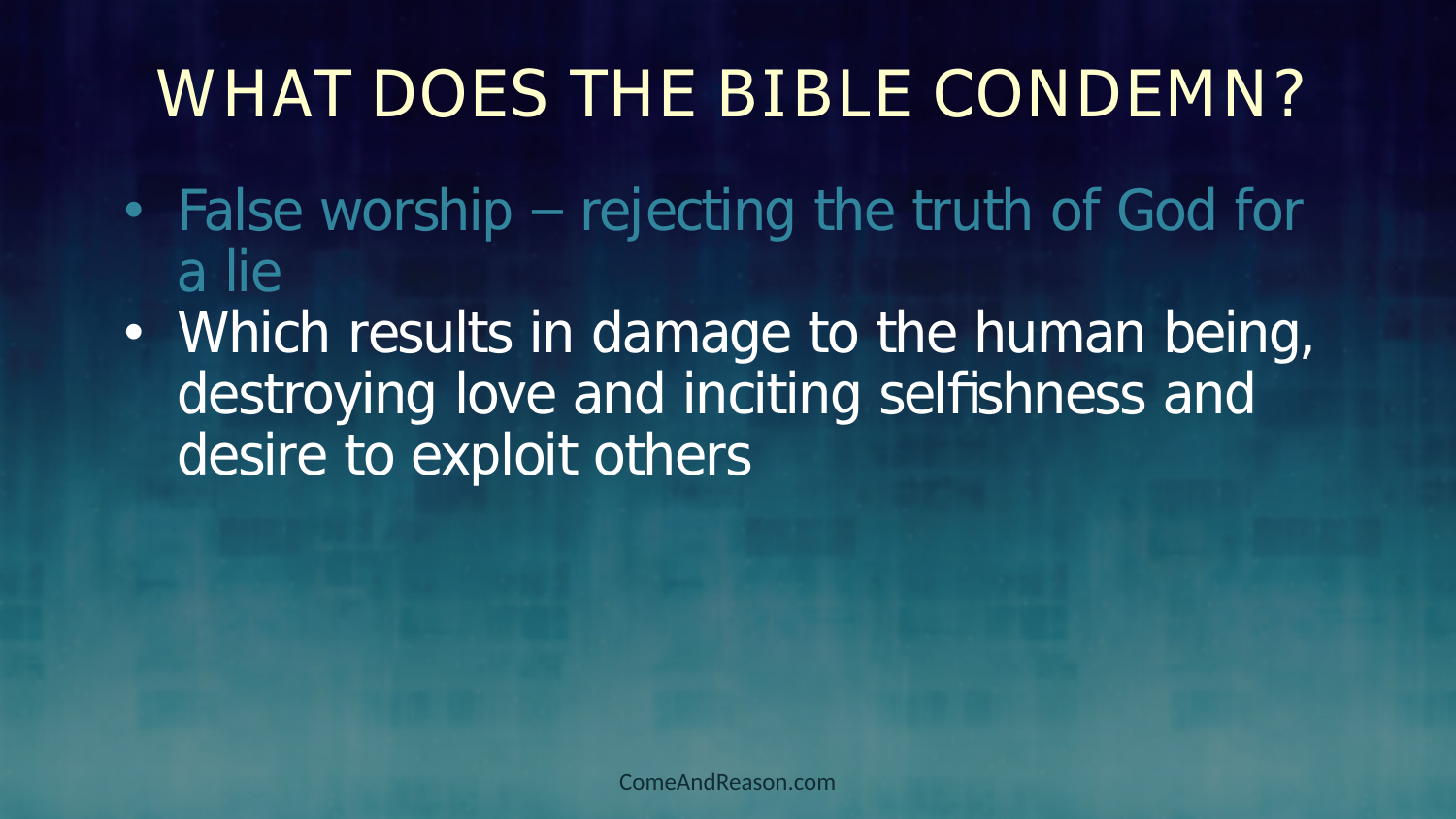

What Does the Bible Condemn?
False worship – rejecting the truth of God for a lie
Which results in damage to the human being, destroying love and inciting selfishness and desire to exploit others
ComeAndReason.com